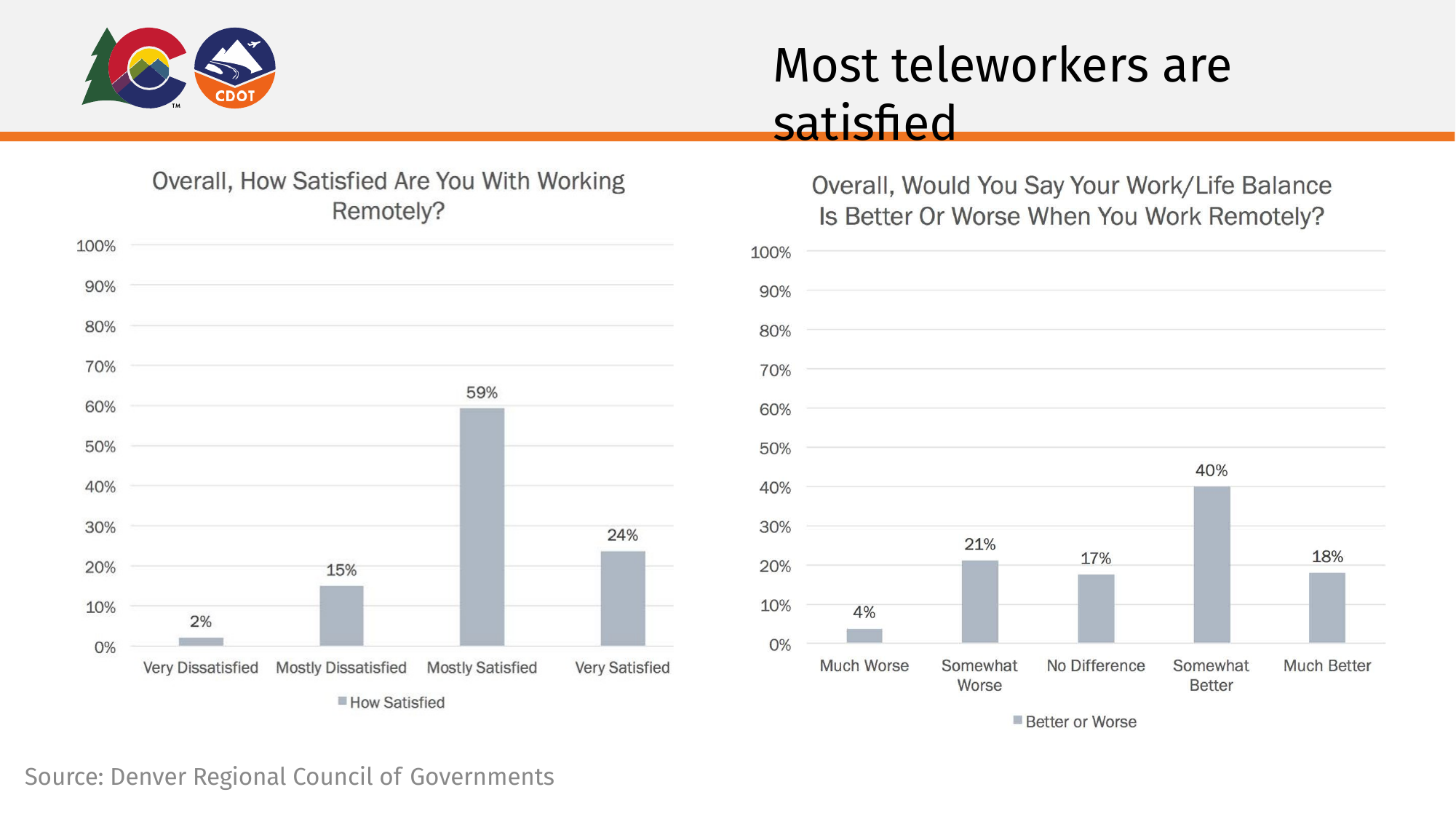

# Most teleworkers are satisfied

Source: Denver Regional Council of Governments